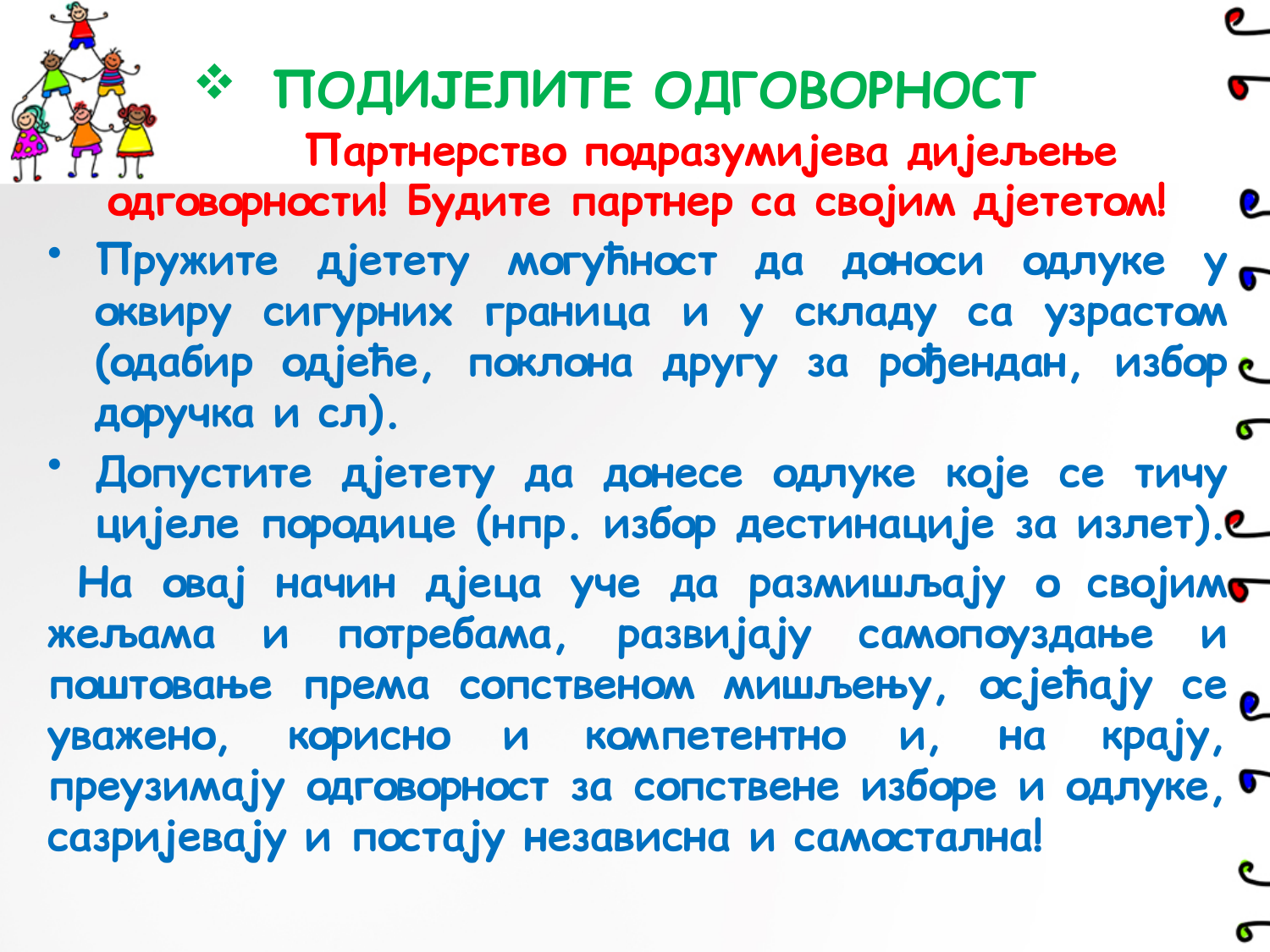

# ПОДИЈЕЛИТЕ ОДГОВОРНОСТ
        Партнерство подразумијева дијељење одговорности! Будите партнер са својим дјететом!
Пружите дјетету могућност да доноси одлуке у оквиру сигурних граница и у складу са узрастом (одабир одјеће, поклона другу за рођендан, избор доручка и сл).
Допустите дјетету да донесе одлуке које се тичу цијеле породице (нпр. избор дестинације за излет).
 На овај начин дјеца уче да размишљају о својим жељама и потребама, развијају самопоуздање и поштовање према сопственом мишљењу, осјећају се уважено, корисно и компетентно и, на крају, преузимају одговорност за сопствене изборе и одлуке, сазријевају и постају независна и самостална!